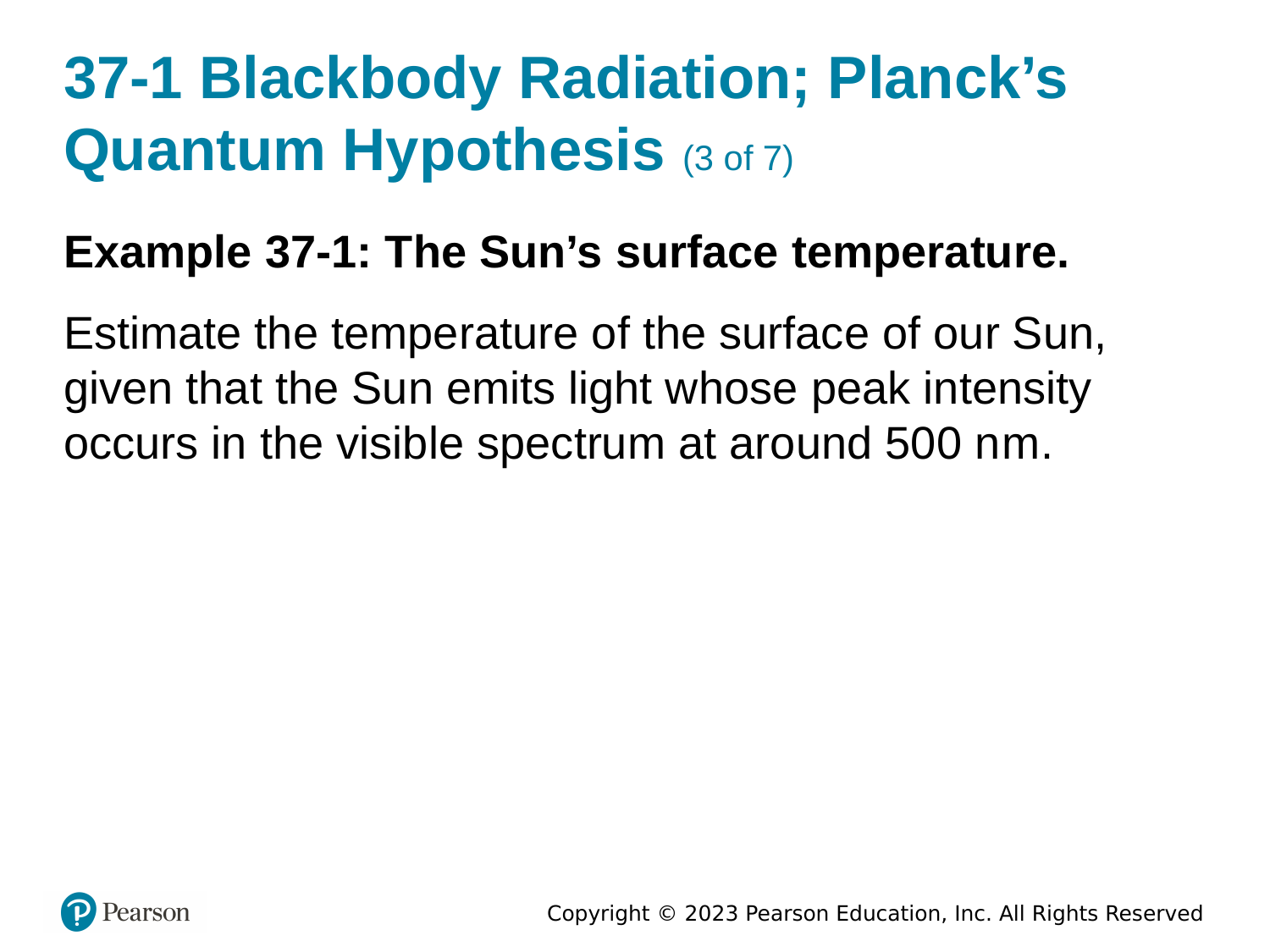

# 37-1 Blackbody Radiation; Planck’s Quantum Hypothesis (3 of 7)
Example 37-1: The Sun’s surface temperature.
Estimate the temperature of the surface of our Sun, given that the Sun emits light whose peak intensity occurs in the visible spectrum at around 500 n  m.